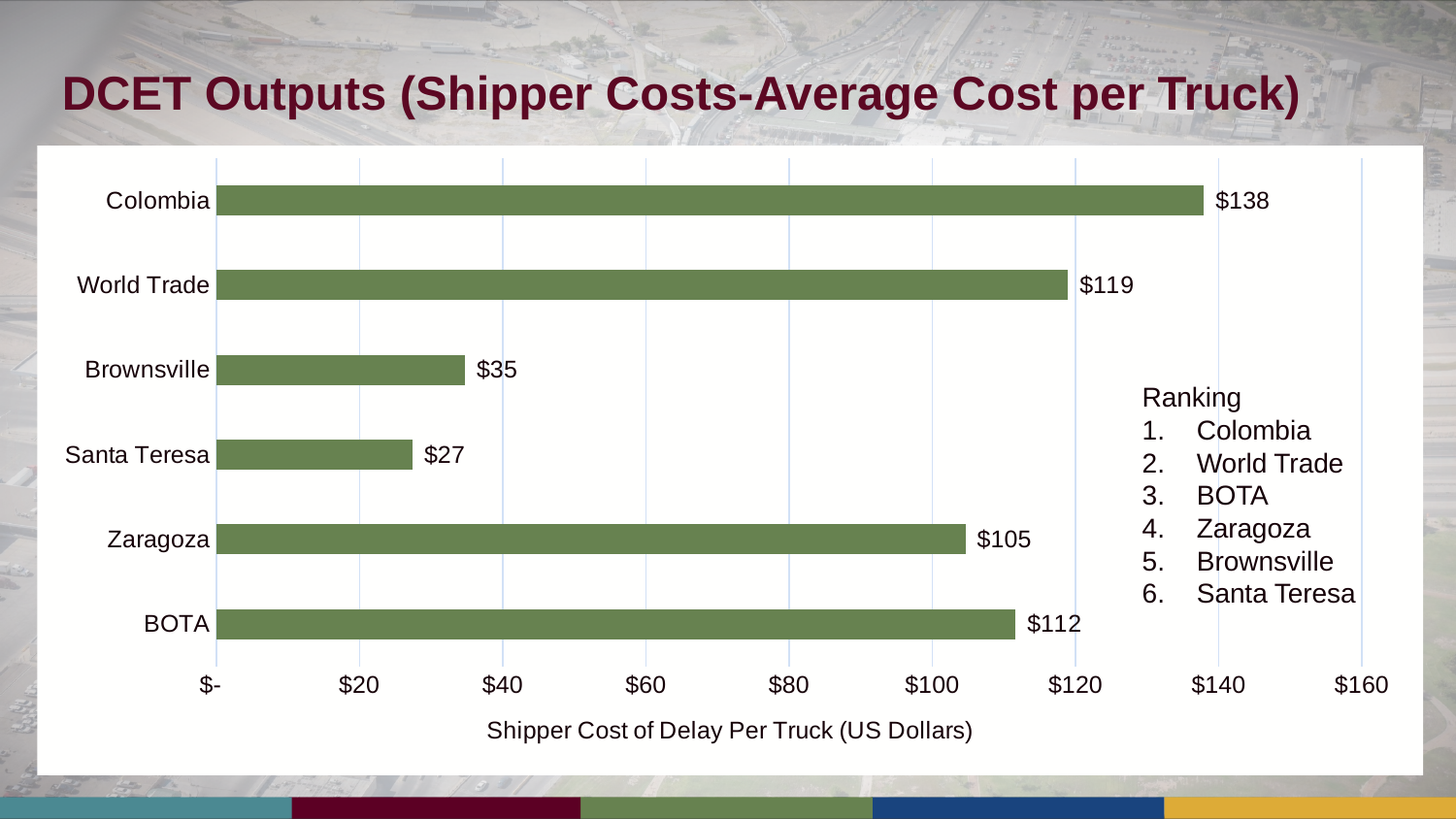

# DCET Outputs (Shipper Costs-Average Cost per Truck)

### Chart

| Category |  |
|---|---|
| BOTA | 111.62173360498865 |
| Zaragoza | 104.6210379743918 |
| Santa Teresa | 27.398168653909618 |
| Brownsville | 34.71114128958461 |
| World Trade | 118.92928642648961 |
| Colombia | 137.90006238033354 |
Ranking
Colombia
World Trade
BOTA
Zaragoza
Brownsville
Santa Teresa